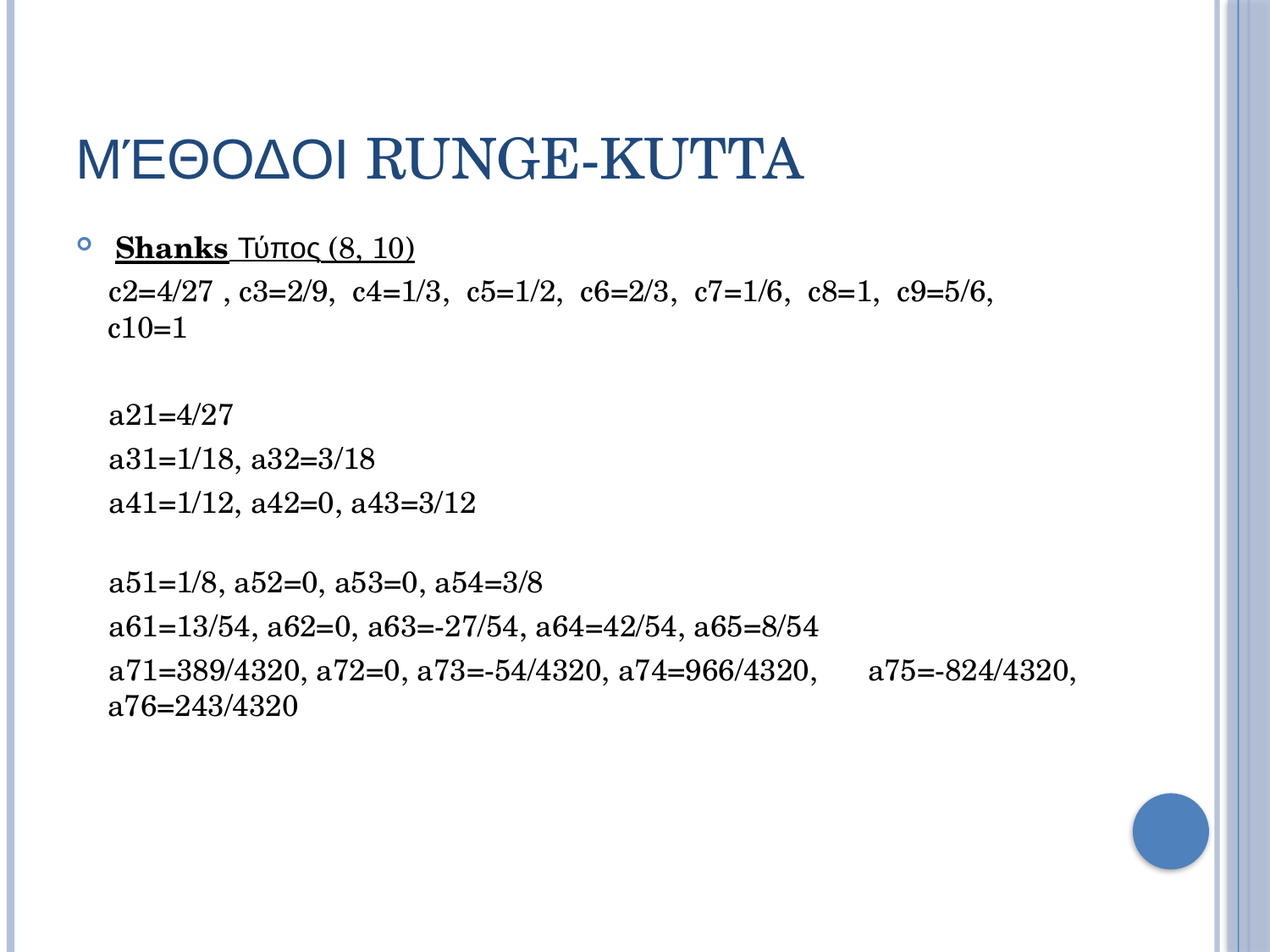

# Μέθοδοι Runge-Kutta
 Shanks Τύπος (8, 10)
    c2=4/27 , c3=2/9,  c4=1/3,  c5=1/2,  c6=2/3,  c7=1/6,  c8=1,  c9=5/6,  c10=1

    a21=4/27
    a31=1/18, a32=3/18
    a41=1/12, a42=0, a43=3/12
    a51=1/8, a52=0, a53=0, a54=3/8
    a61=13/54, a62=0, a63=-27/54, a64=42/54, a65=8/54
    a71=389/4320, a72=0, a73=-54/4320, a74=966/4320,      a75=-824/4320, a76=243/4320